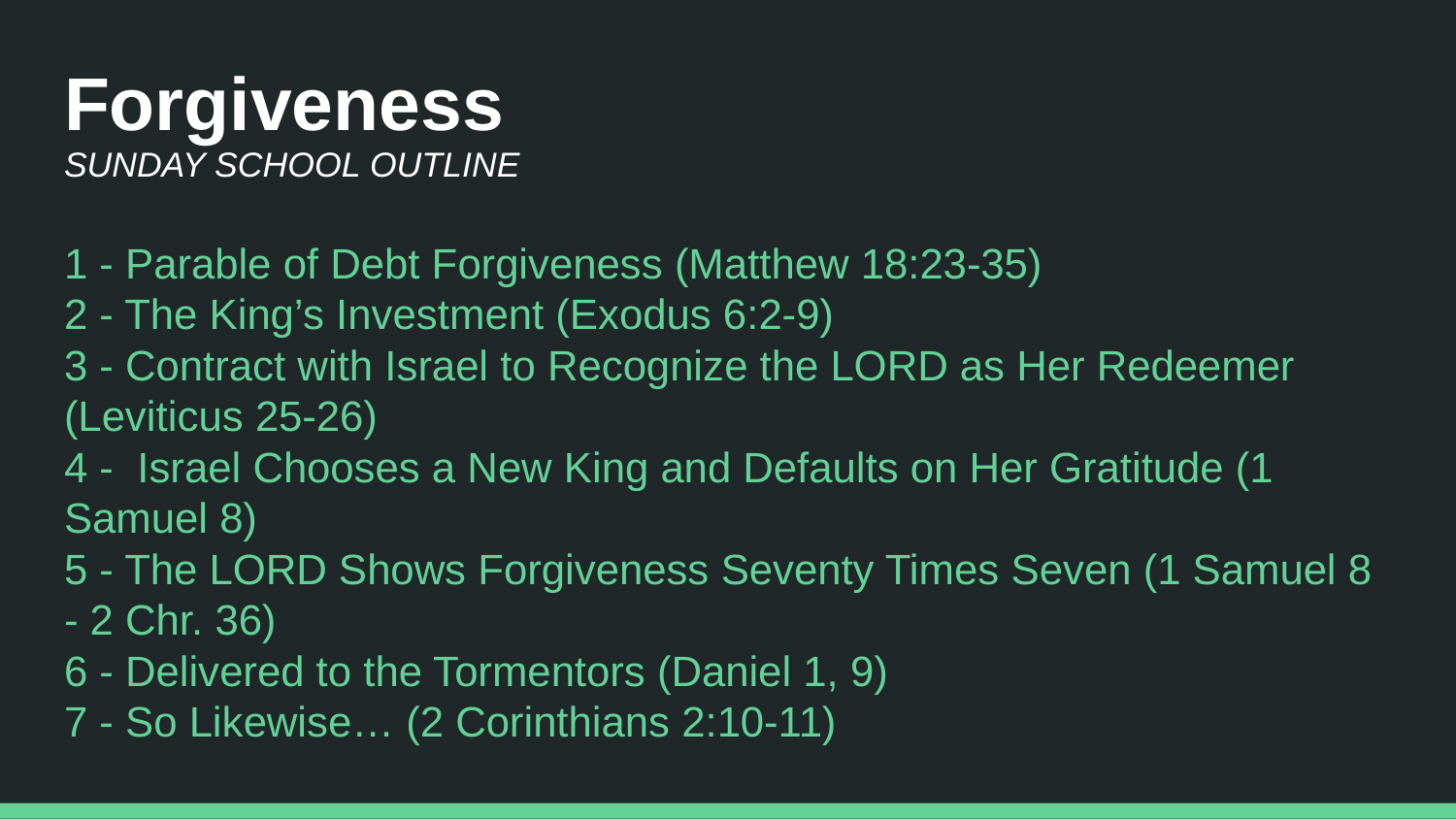

# Forgiveness
SUNDAY SCHOOL OUTLINE
1 - Parable of Debt Forgiveness (Matthew 18:23-35)
2 - The King’s Investment (Exodus 6:2-9)
3 - Contract with Israel to Recognize the LORD as Her Redeemer (Leviticus 25-26)
4 -  Israel Chooses a New King and Defaults on Her Gratitude (1 Samuel 8)
5 - The LORD Shows Forgiveness Seventy Times Seven (1 Samuel 8 - 2 Chr. 36)
6 - Delivered to the Tormentors (Daniel 1, 9)
7 - So Likewise… (2 Corinthians 2:10-11)